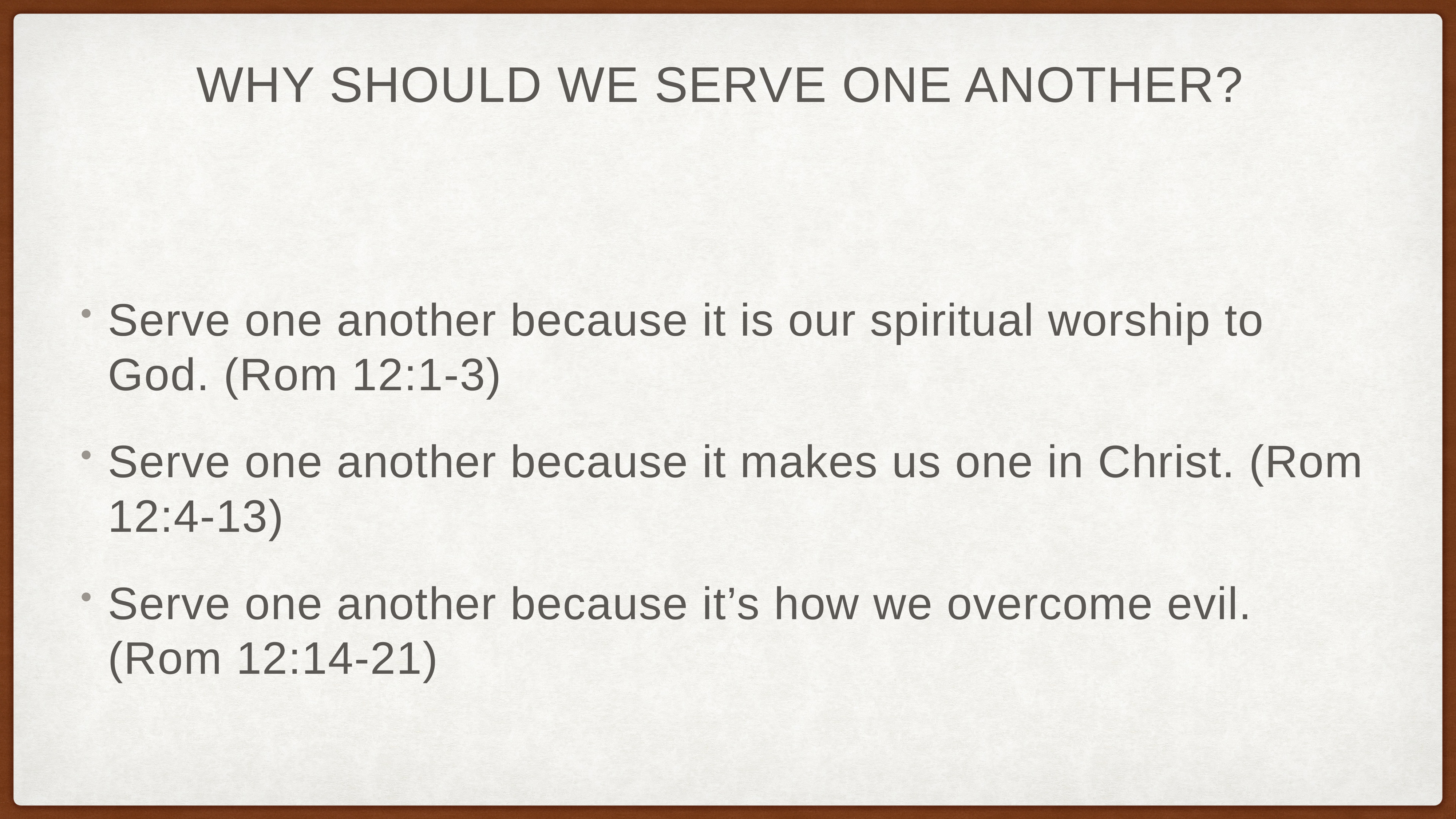

# Why should we serve one another?

Serve one another because it is our spiritual worship to God. (Rom 12:1-3)
Serve one another because it makes us one in Christ. (Rom 12:4-13)
Serve one another because it’s how we overcome evil. (Rom 12:14-21)